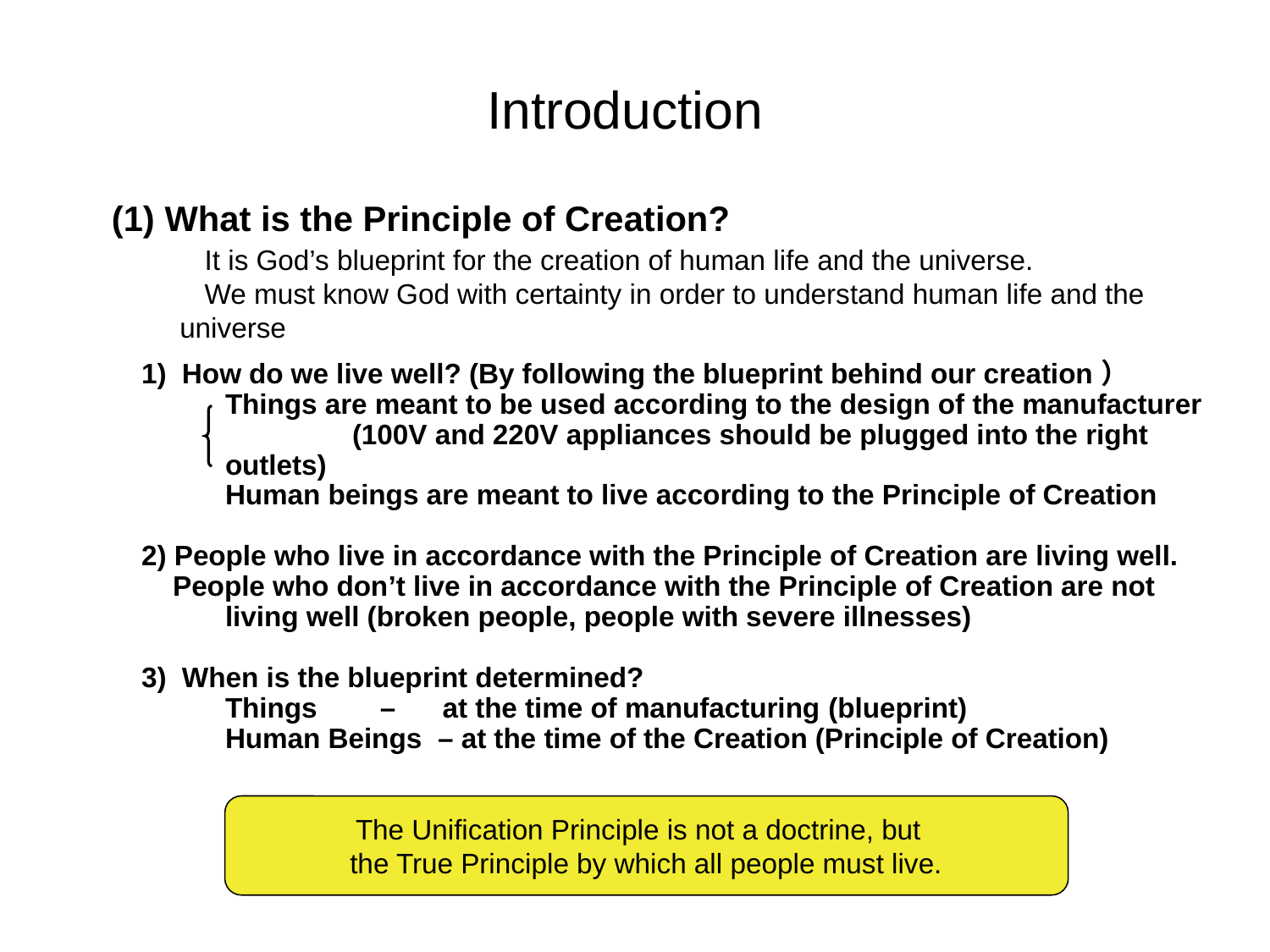

Introduction
(1) What is the Principle of Creation?
It is God’s blueprint for the creation of human life and the universe.
We must know God with certainty in order to understand human life and the universe
1)  How do we live well? (By following the blueprint behind our creation）
	Things are meant to be used according to the design of the manufacturer 	(100V and 220V appliances should be plugged into the right outlets)
	Human beings are meant to live according to the Principle of Creation

2) People who live in accordance with the Principle of Creation are living well.
    People who don’t live in accordance with the Principle of Creation are not living well (broken people, people with severe illnesses)‏

3)  When is the blueprint determined?
　	Things        –      at the time of manufacturing‏ (blueprint)
   	Human Beings  – at the time of the Creation (Principle of Creation)

The Unification Principle is not a doctrine, but
the True Principle by which all people must live.